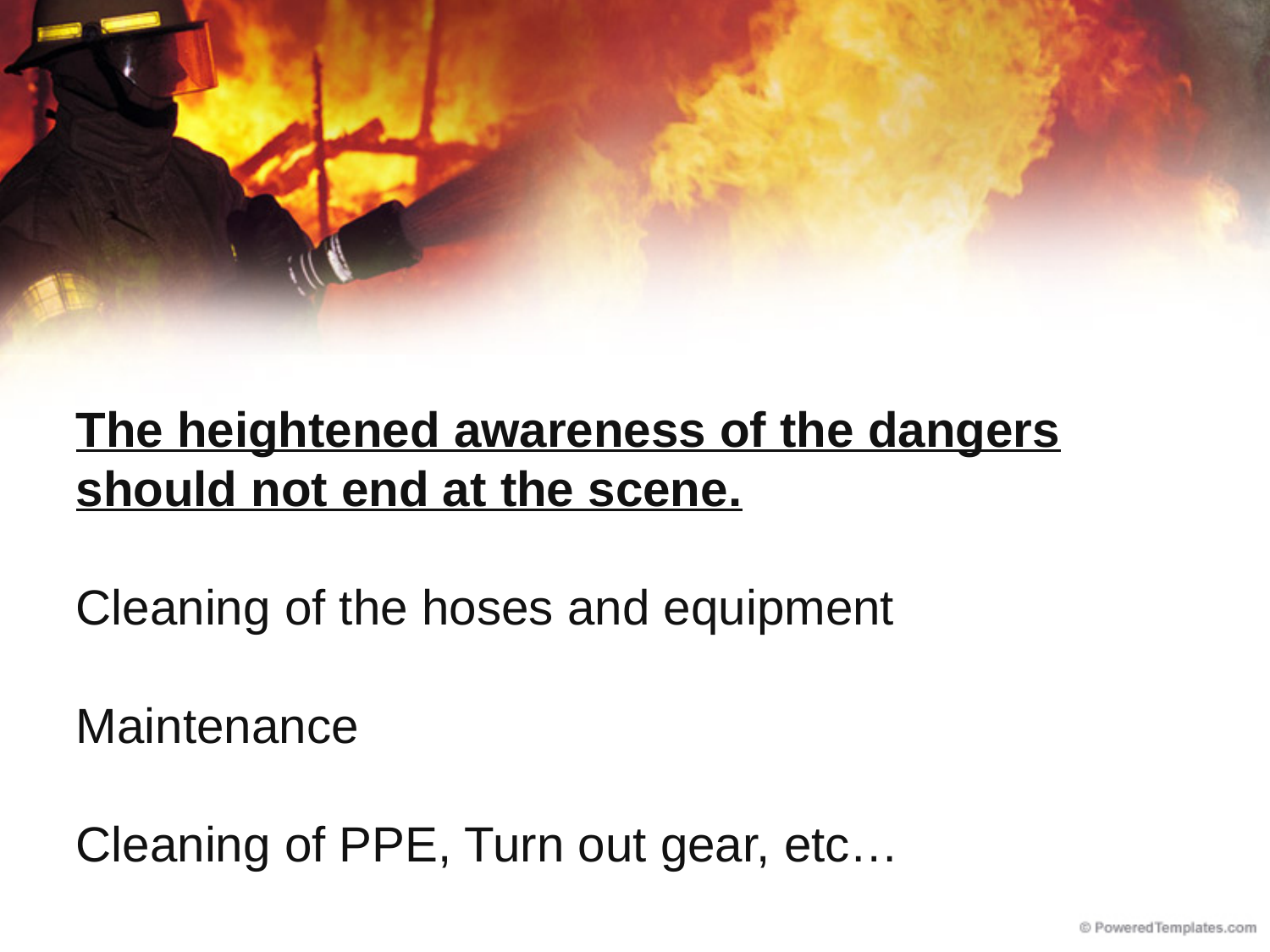

The heightened awareness of the dangers should not end at the scene.

Cleaning of the hoses and equipment

Maintenance

Cleaning of PPE, Turn out gear, etc…